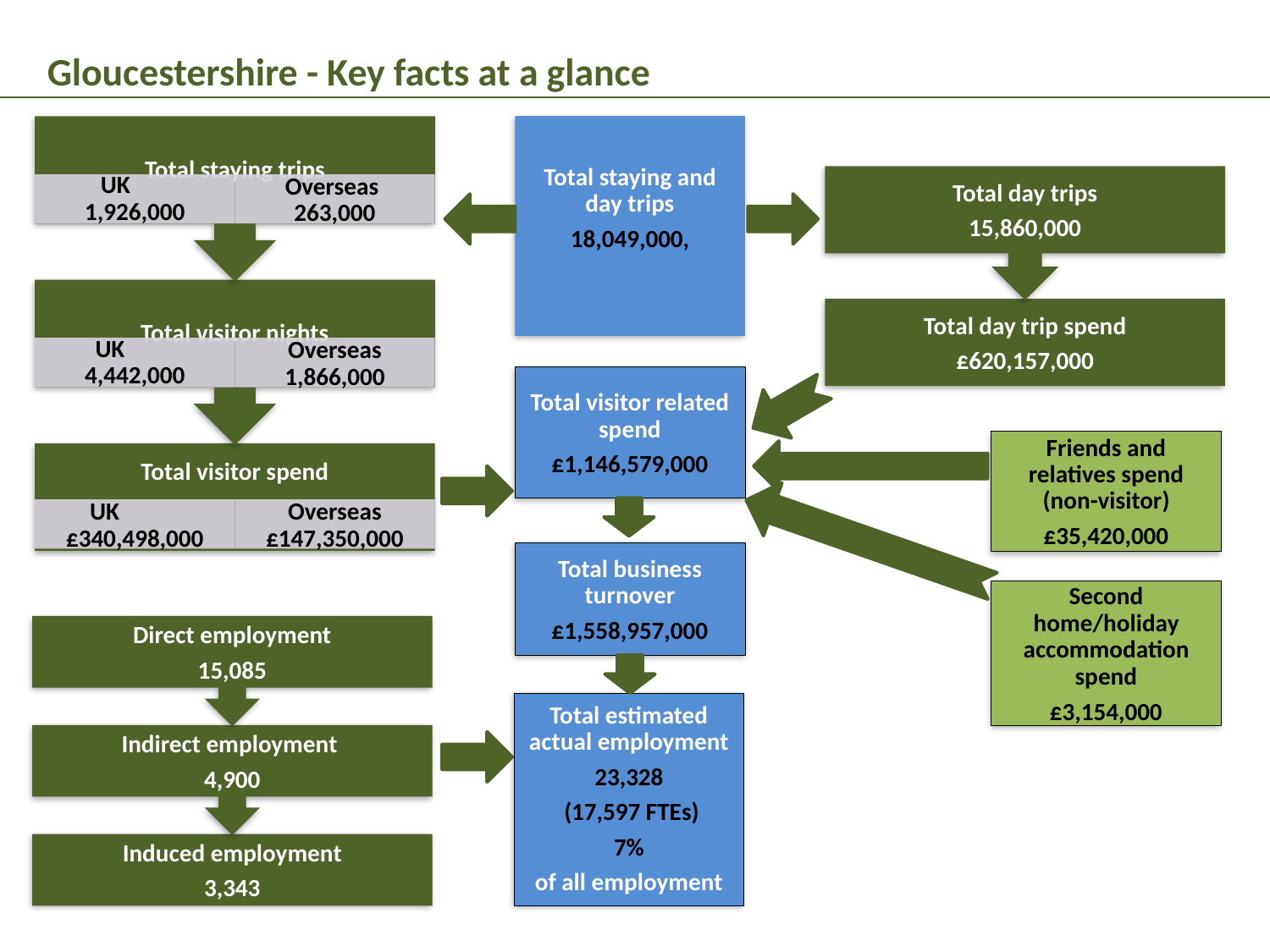

Gloucestershire - Key facts at a glance

Total visitor spend

UK            £340,498,000

Overseas £147,350,000

Total visitor nights

UK          4,442,000

Overseas 1,866,000

Total staying trips
UK        1,926,000

Overseas  263,000

Total staying and day trips
18,049,000,

Total day trip spend
£620,157,000

Total day trips
15,860,000

Total visitor related spend
£1,146,579,000

Friends and relatives spend (non-visitor)
£35,420,000

Total business turnover
£1,558,957,000

Second home/holiday accommodation spend
£3,154,000

Induced employment
3,343

Indirect employment
4,900

Direct employment
15,085

Total estimated actual employment
23,328
 (17,597 FTEs)
7%
of all employment